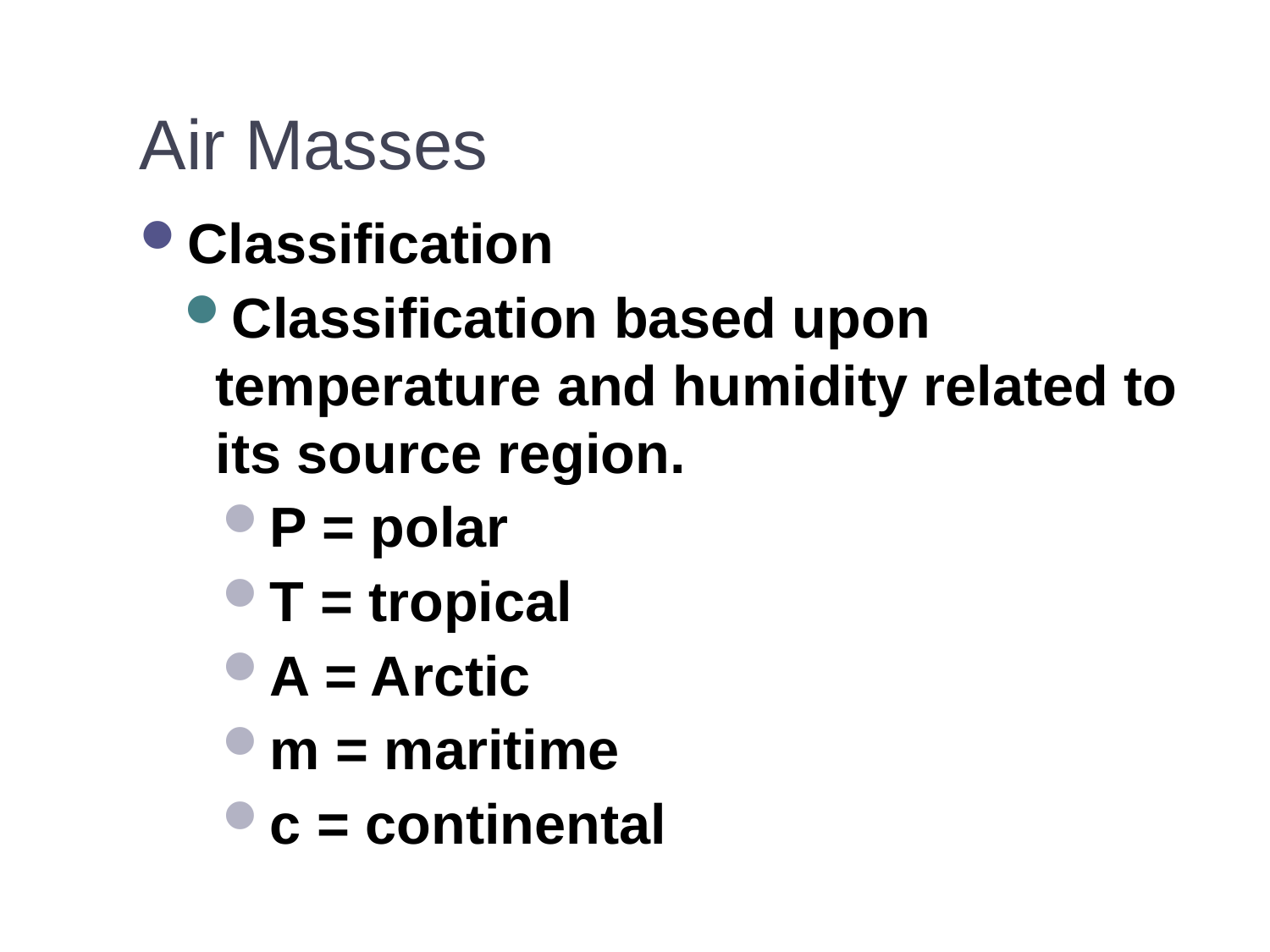

# Air Masses
Classification
Classification based upon temperature and humidity related to its source region.
P = polar
T = tropical
A = Arctic
m = maritime
c = continental